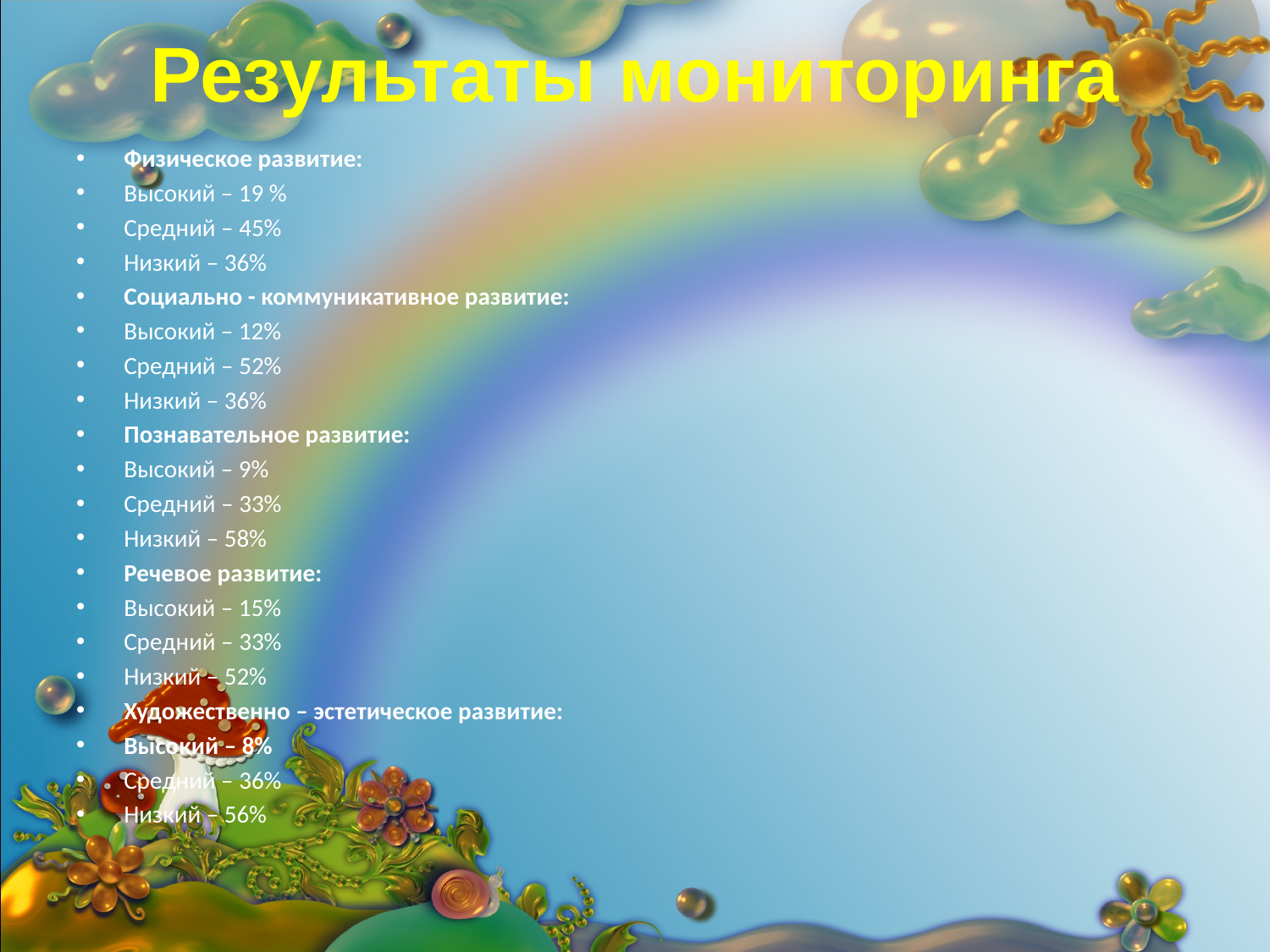

# Результаты мониторинга
Физическое развитие:
Высокий – 19 %
Средний – 45%
Низкий – 36%
Социально - коммуникативное развитие:
Высокий – 12%
Средний – 52%
Низкий – 36%
Познавательное развитие:
Высокий – 9%
Средний – 33%
Низкий – 58%
Речевое развитие:
Высокий – 15%
Средний – 33%
Низкий – 52%
Художественно – эстетическое развитие:
Высокий – 8%
Средний – 36%
Низкий – 56%